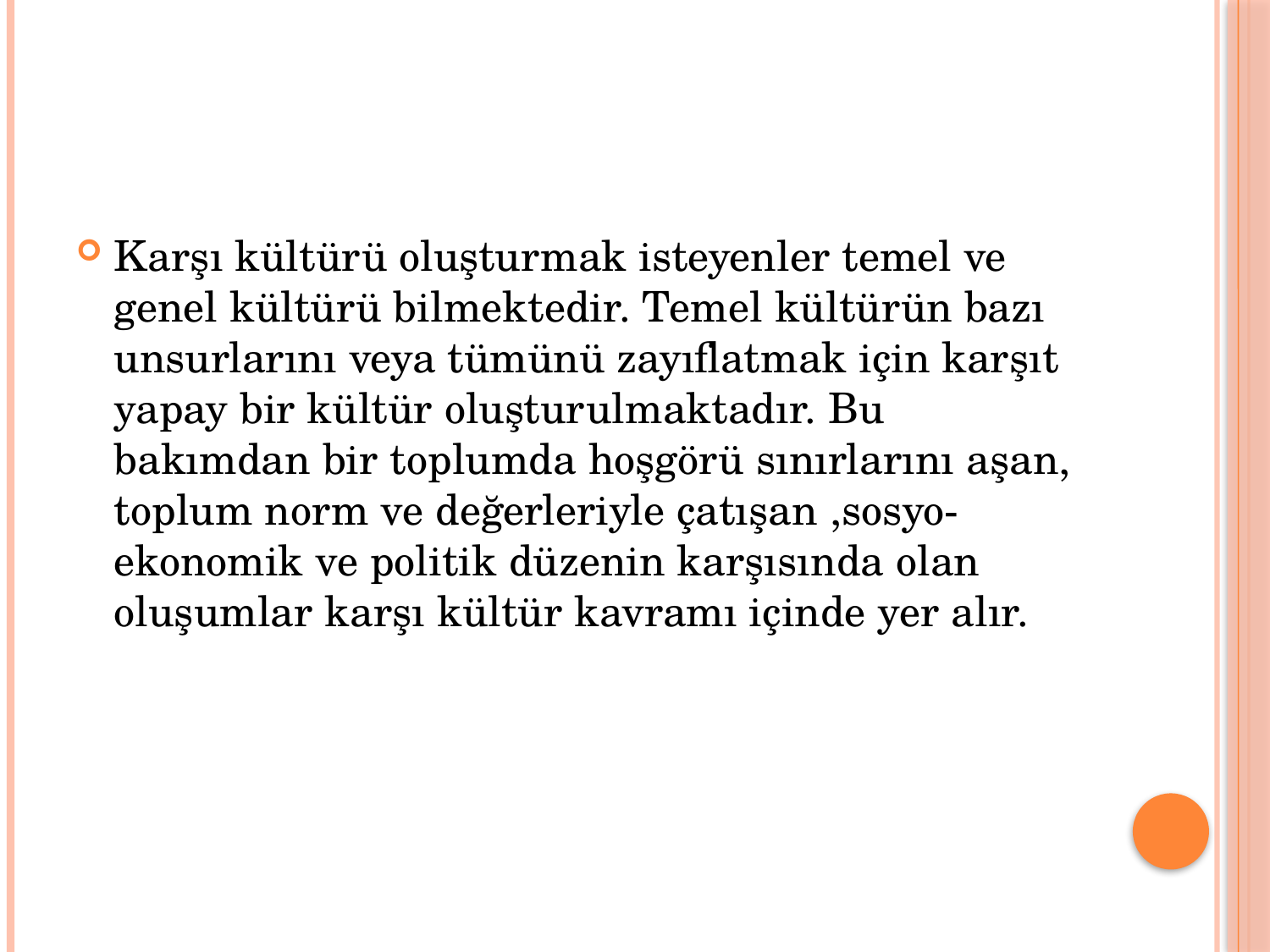

#
Karşı kültürü oluşturmak isteyenler temel ve genel kültürü bilmektedir. Temel kültürün bazı unsurlarını veya tümünü zayıflatmak için karşıt yapay bir kültür oluşturulmaktadır. Bu bakımdan bir toplumda hoşgörü sınırlarını aşan, toplum norm ve değerleriyle çatışan ,sosyo-ekonomik ve politik düzenin karşısında olan oluşumlar karşı kültür kavramı içinde yer alır.